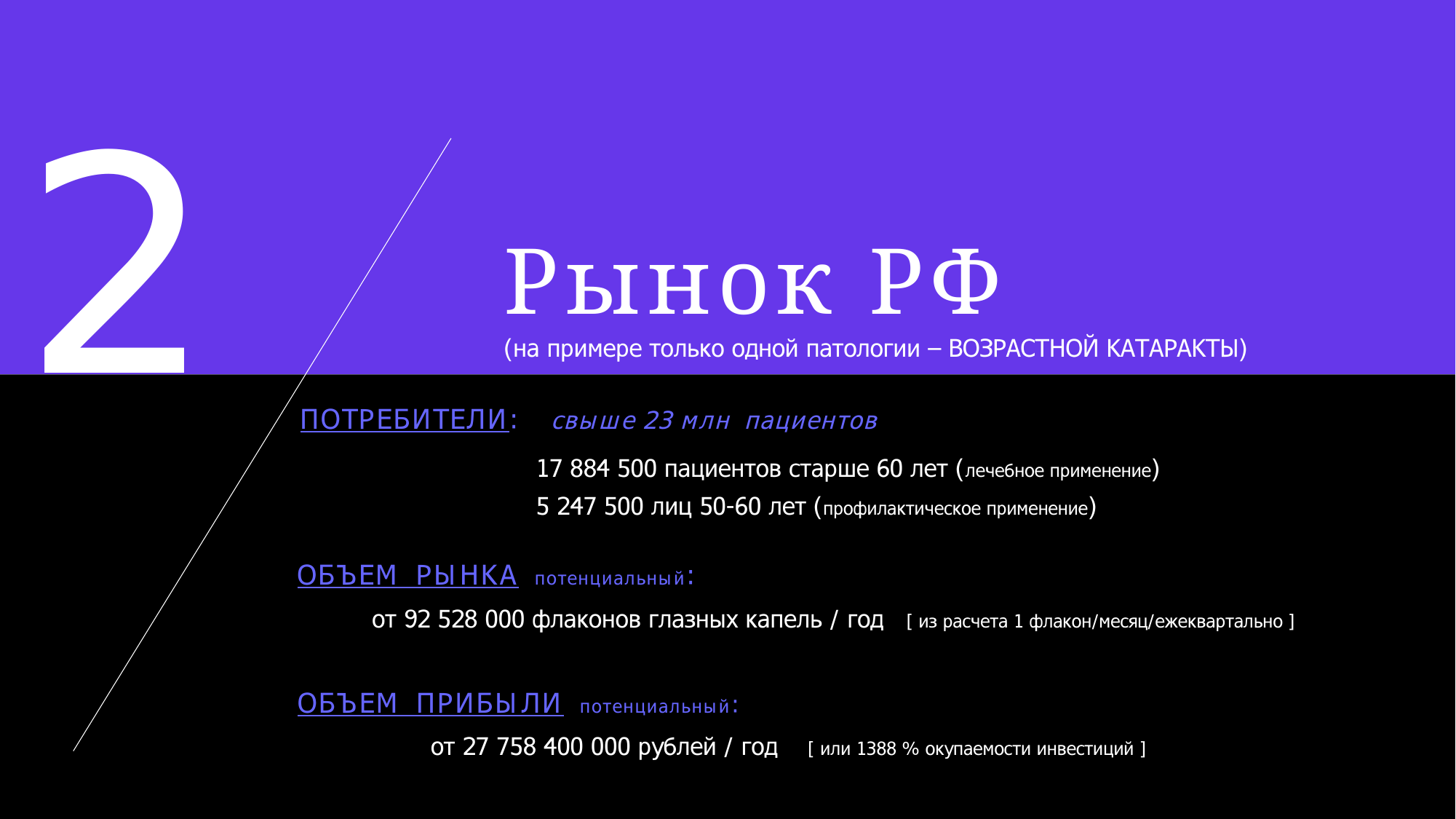

2

# Рынок РФ (на примере только одной патологии – ВОЗРАСТНОЙ КАТАРАКТЫ)
ПОТРЕБИТЕЛИ:    свыше 23 млн  пациентов

   17 884 500 пациентов старше 60 лет (лечебное применение)
   5 247 500 лиц 50-60 лет (профилактическое применение)
ОБЪЕМ  РЫНКА  потенциальный:

от 92 528 000 флаконов глазных капель / год   [ из расчета 1 флакон/месяц/ежеквартально ]

ОБЪЕМ  ПРИБЫЛИ  потенциальный:

от 27 758 400 000 рублей / год    [ или 1388 % окупаемости инвестиций ]